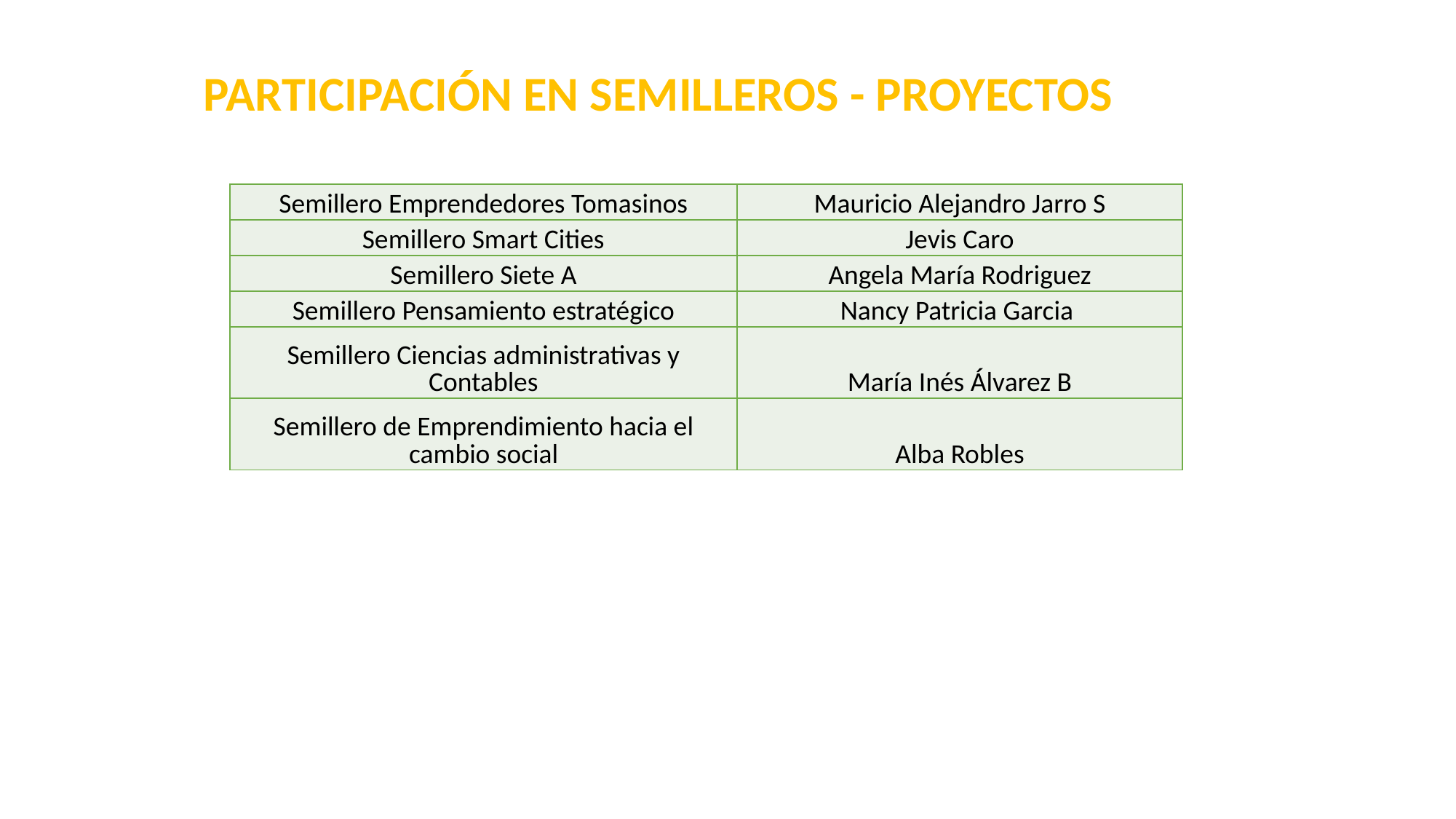

PARTICIPACIÓN EN SEMILLEROS - PROYECTOS
| Semillero Emprendedores Tomasinos | Mauricio Alejandro Jarro S |
| --- | --- |
| Semillero Smart Cities | Jevis Caro |
| Semillero Siete A | Angela María Rodriguez |
| Semillero Pensamiento estratégico | Nancy Patricia Garcia |
| Semillero Ciencias administrativas y Contables | María Inés Álvarez B |
| Semillero de Emprendimiento hacia el cambio social | Alba Robles |